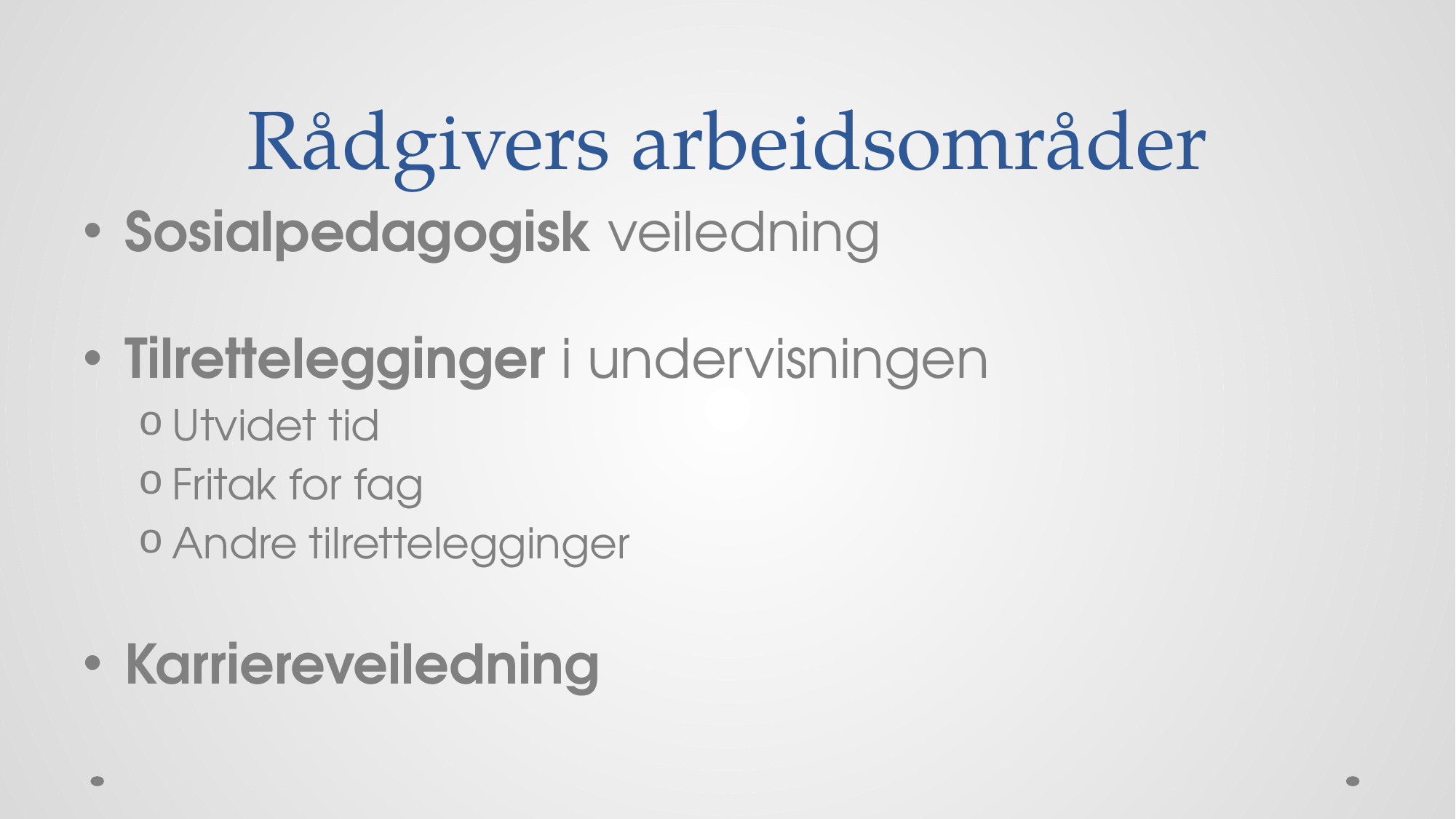

# Rådgivers arbeidsområder
Sosialpedagogisk veiledning

Tilrettelegginger i undervisningen
Utvidet tid
Fritak for fag
Andre tilrettelegginger
Karriereveiledning